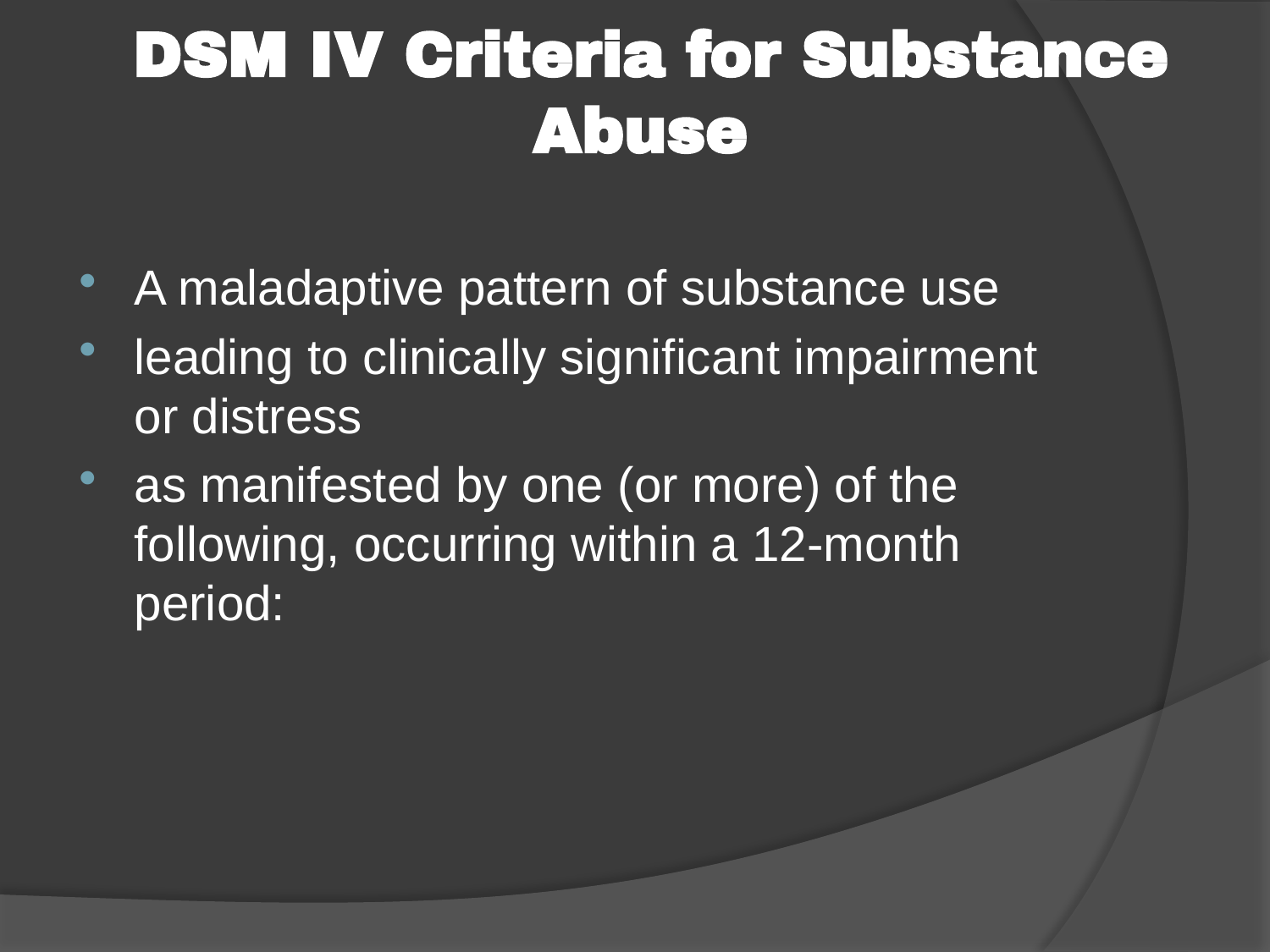

# DSM IV Criteria for Substance Abuse
A maladaptive pattern of substance use
leading to clinically significant impairment or distress
as manifested by one (or more) of the following, occurring within a 12‐month period: